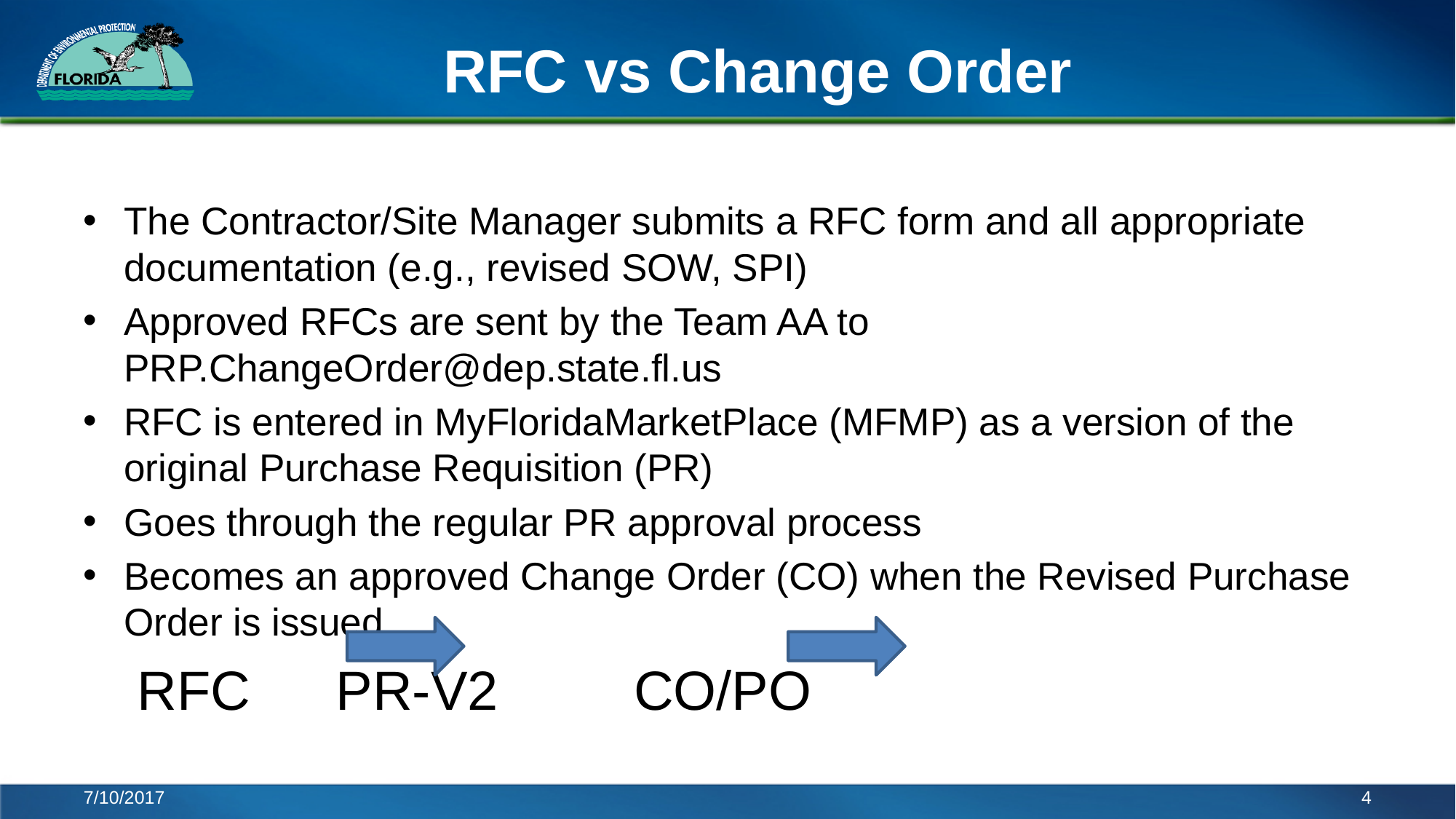

# RFC vs Change Order
The Contractor/Site Manager submits a RFC form and all appropriate documentation (e.g., revised SOW, SPI)
Approved RFCs are sent by the Team AA to PRP.ChangeOrder@dep.state.fl.us
RFC is entered in MyFloridaMarketPlace (MFMP) as a version of the original Purchase Requisition (PR)
Goes through the regular PR approval process
Becomes an approved Change Order (CO) when the Revised Purchase Order is issued
RFC      		PR-V2    		CO/PO

7/10/2017
4